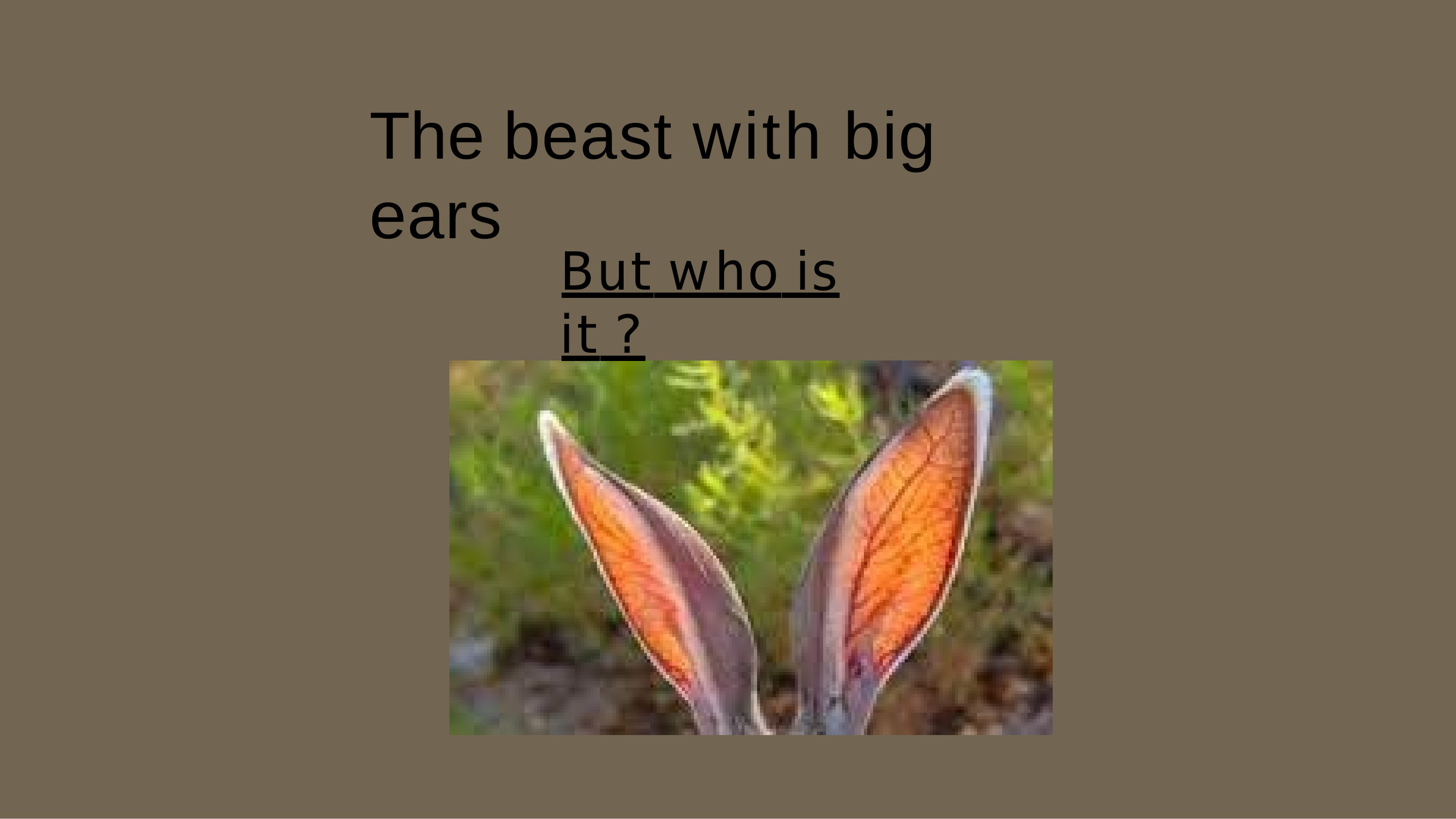

# The beast with big ears
But who is it ?